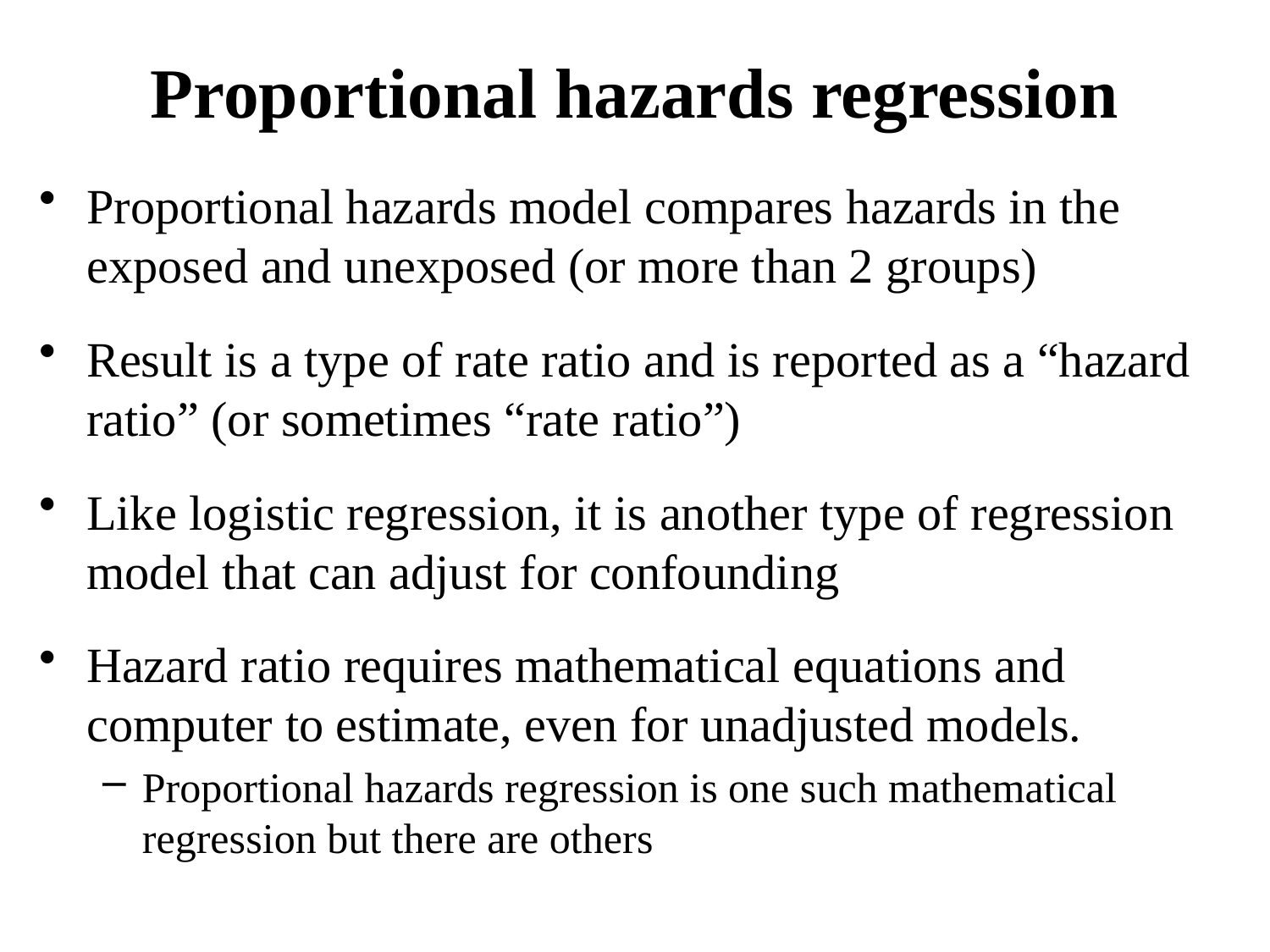

# Proportional hazards regression
Proportional hazards model compares hazards in the exposed and unexposed (or more than 2 groups)

Result is a type of rate ratio and is reported as a “hazard ratio” (or sometimes “rate ratio”)

Like logistic regression, it is another type of regression model that can adjust for confounding

Hazard ratio requires mathematical equations and computer to estimate, even for unadjusted models.
Proportional hazards regression is one such mathematical regression but there are others